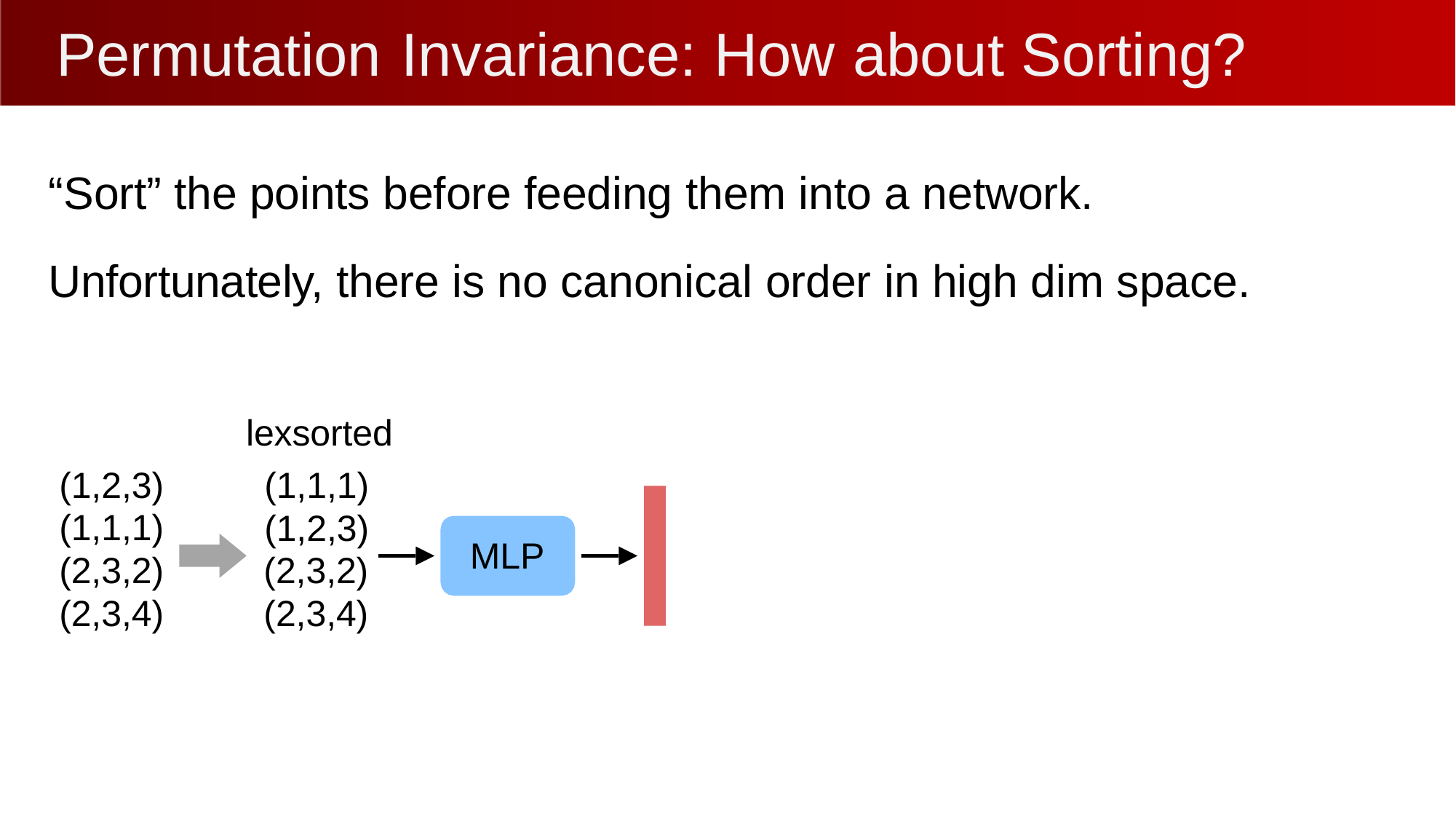

# Permutation	Invariance: How	about Sorting?
“Sort” the points before feeding them into a network.
Unfortunately, there is no canonical order in high dim space.
lexsorted
(1,1,1)
(1,2,3)
(1,2,3)
(1,1,1)
(2,3,2)
(2,3,4)

MLP

(2,3,2)
(2,3,4)